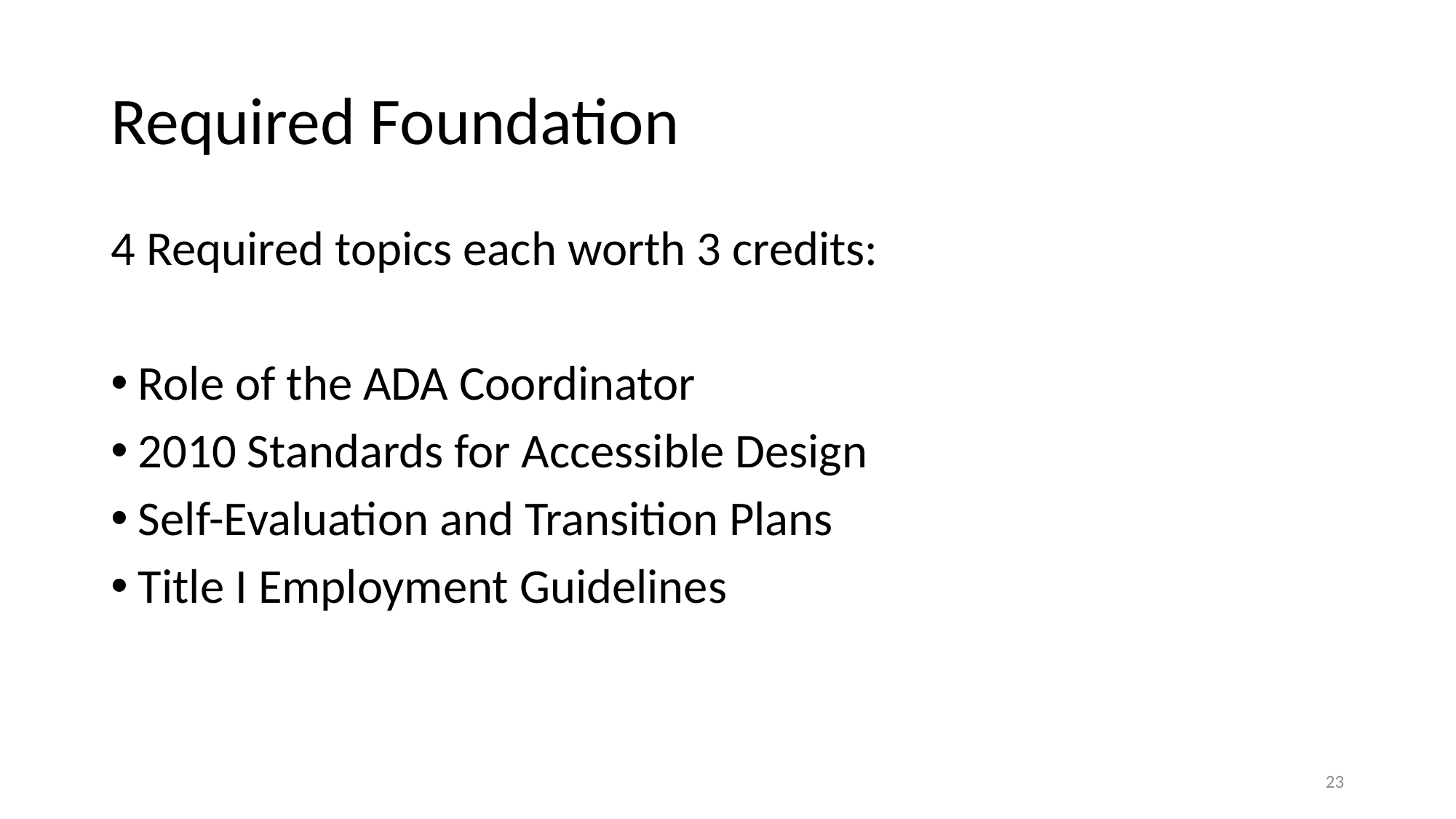

# Required Foundation
4 Required topics each worth 3 credits:

Role of the ADA Coordinator
2010 Standards for Accessible Design
Self-Evaluation and Transition Plans
Title I Employment Guidelines

23